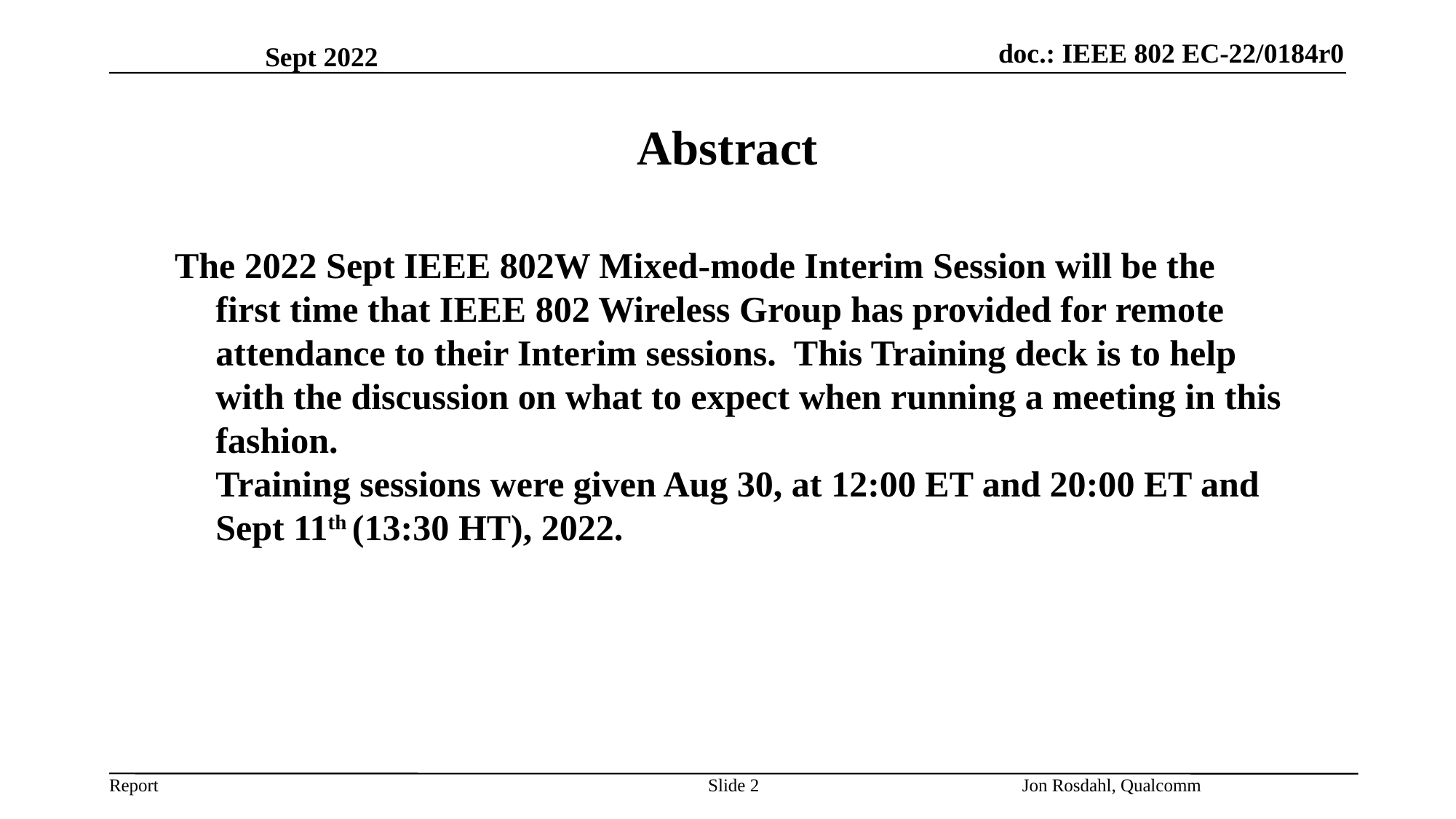

Sept 2022
# Abstract
The 2022 Sept IEEE 802W Mixed-mode Interim Session will be the first time that IEEE 802 Wireless Group has provided for remote attendance to their Interim sessions.  This Training deck is to help with the discussion on what to expect when running a meeting in this fashion.
Training sessions were given Aug 30, at 12:00 ET and 20:00 ET and Sept 11th (13:30 HT), 2022.
Slide 2
Jon Rosdahl, Qualcomm